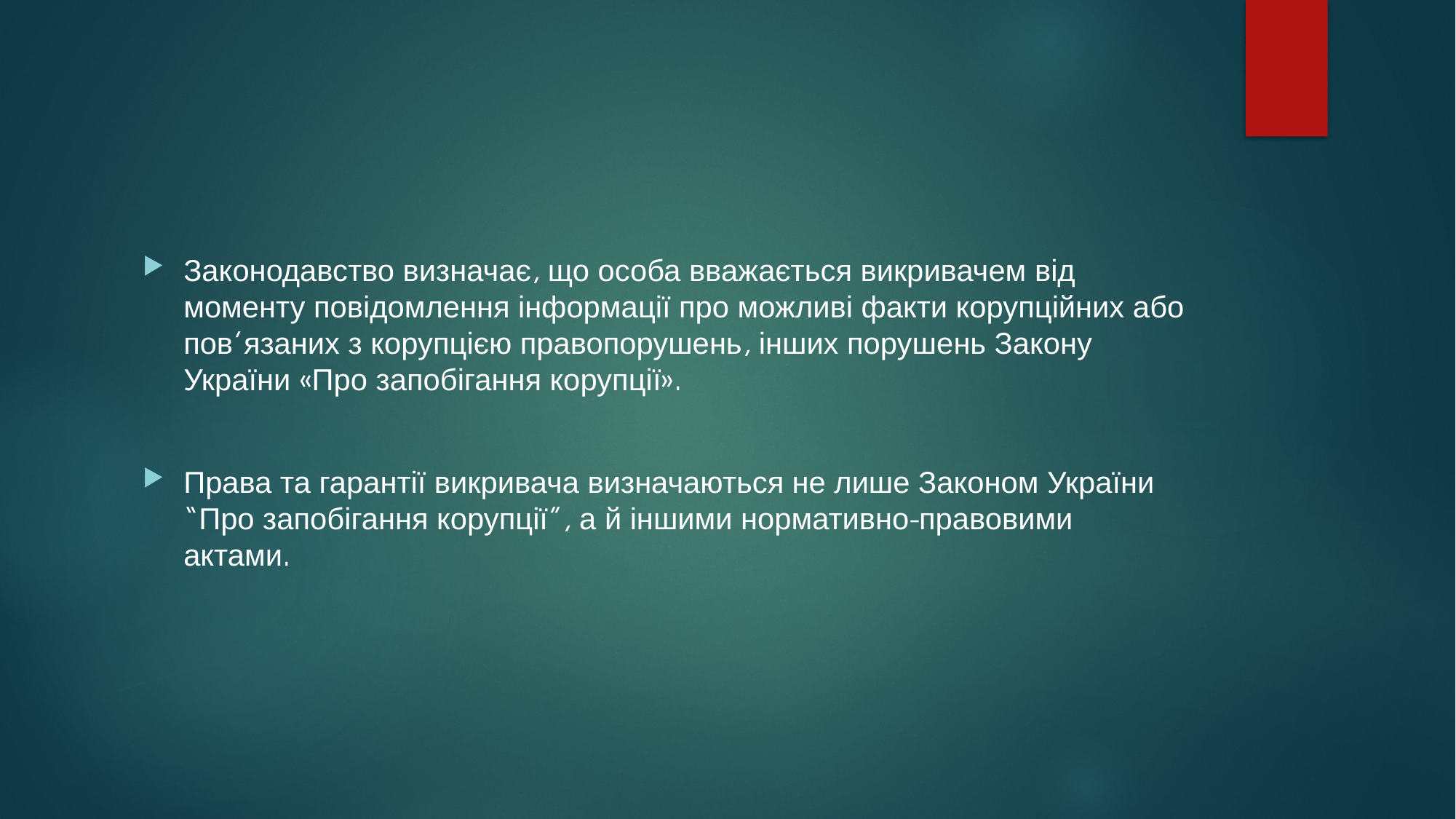

#
Законодавство визначає, що особа вважається викривачем від моменту повідомлення інформації про можливі факти корупційних або пов’язаних з корупцією правопорушень, інших порушень Закону України «Про запобігання корупції».

Права та гарантії викривача визначаються не лише Законом України “Про запобігання корупції”, а й іншими нормативно-правовими актами.